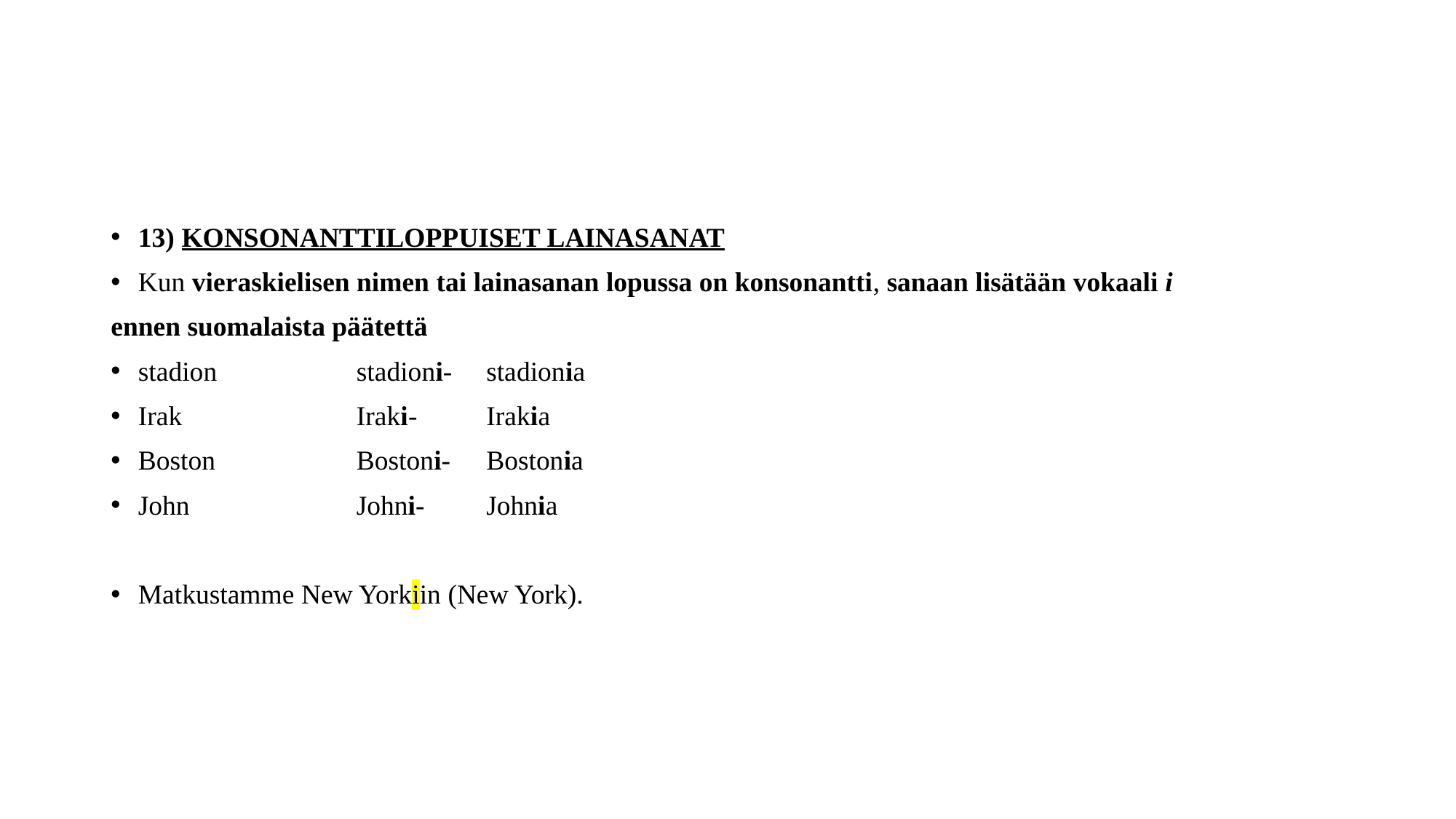

#
13) KONSONANTTILOPPUISET LAINASANAT
Kun vieraskielisen nimen tai lainasanan lopussa on konsonantti, sanaan lisätään vokaali i
ennen suomalaista päätettä
stadion		stadioni-	   stadionia
Irak		Iraki-	   Irakia
Boston		Bostoni-	   Bostonia
John		Johni-	   Johnia

Matkustamme New Yorkiin (New York).